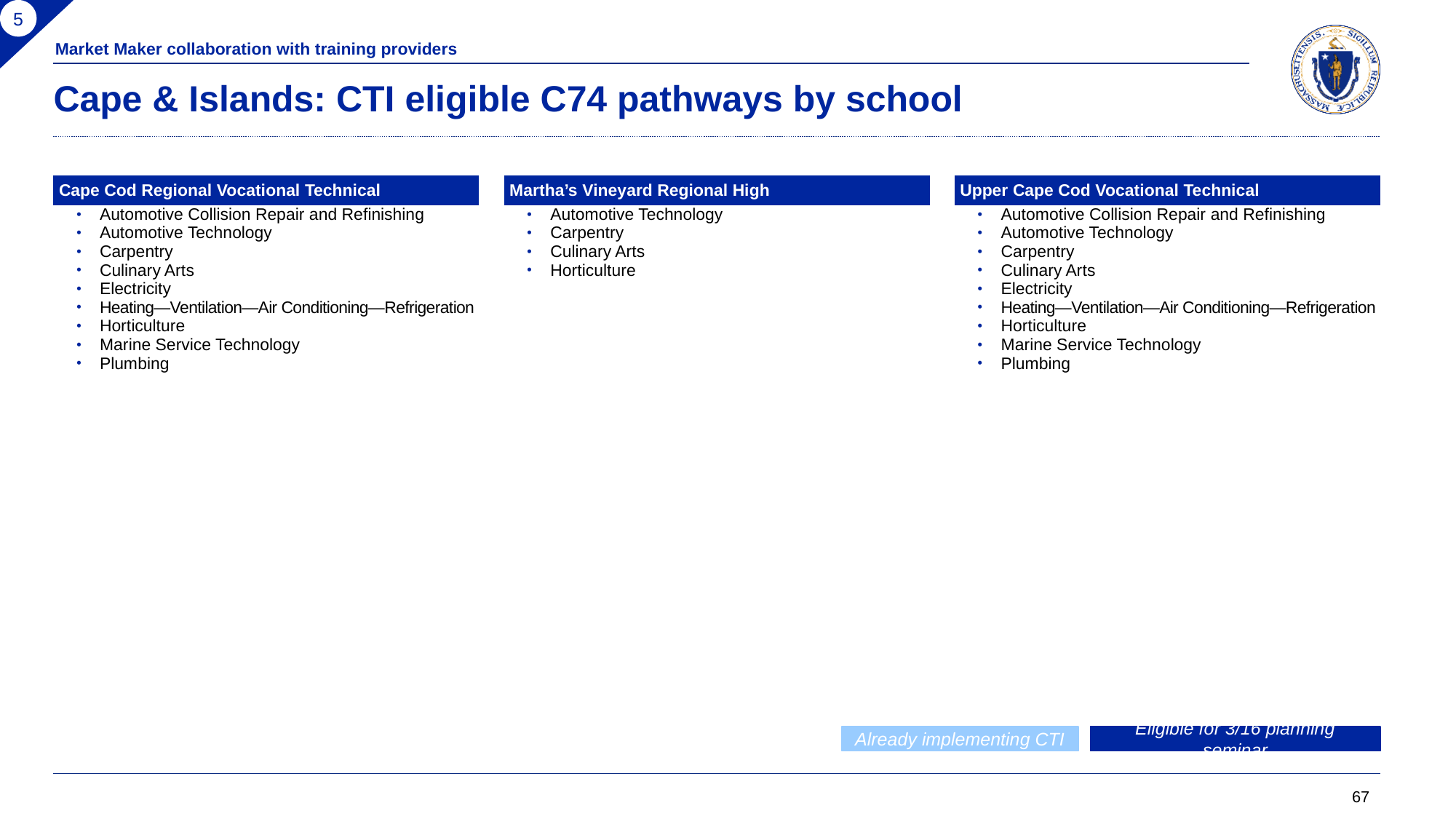

5
Market Maker collaboration with training providers
# Cape & Islands: CTI eligible C74 pathways by school
| Cape Cod Regional Vocational Technical |
| --- |
| Automotive Collision Repair and Refinishing |
| Automotive Technology |
| Carpentry |
| Culinary Arts |
| Electricity |
| Heating—Ventilation—Air Conditioning—Refrigeration |
| Horticulture |
| Marine Service Technology |
| Plumbing |
| Martha’s Vineyard Regional High |
| --- |
| Automotive Technology |
| Carpentry |
| Culinary Arts |
| Horticulture |
| Upper Cape Cod Vocational Technical |
| --- |
| Automotive Collision Repair and Refinishing |
| Automotive Technology |
| Carpentry |
| Culinary Arts |
| Electricity |
| Heating—Ventilation—Air Conditioning—Refrigeration |
| Horticulture |
| Marine Service Technology |
| Plumbing |
Already implementing CTI
Eligible for 3/16 planning seminar